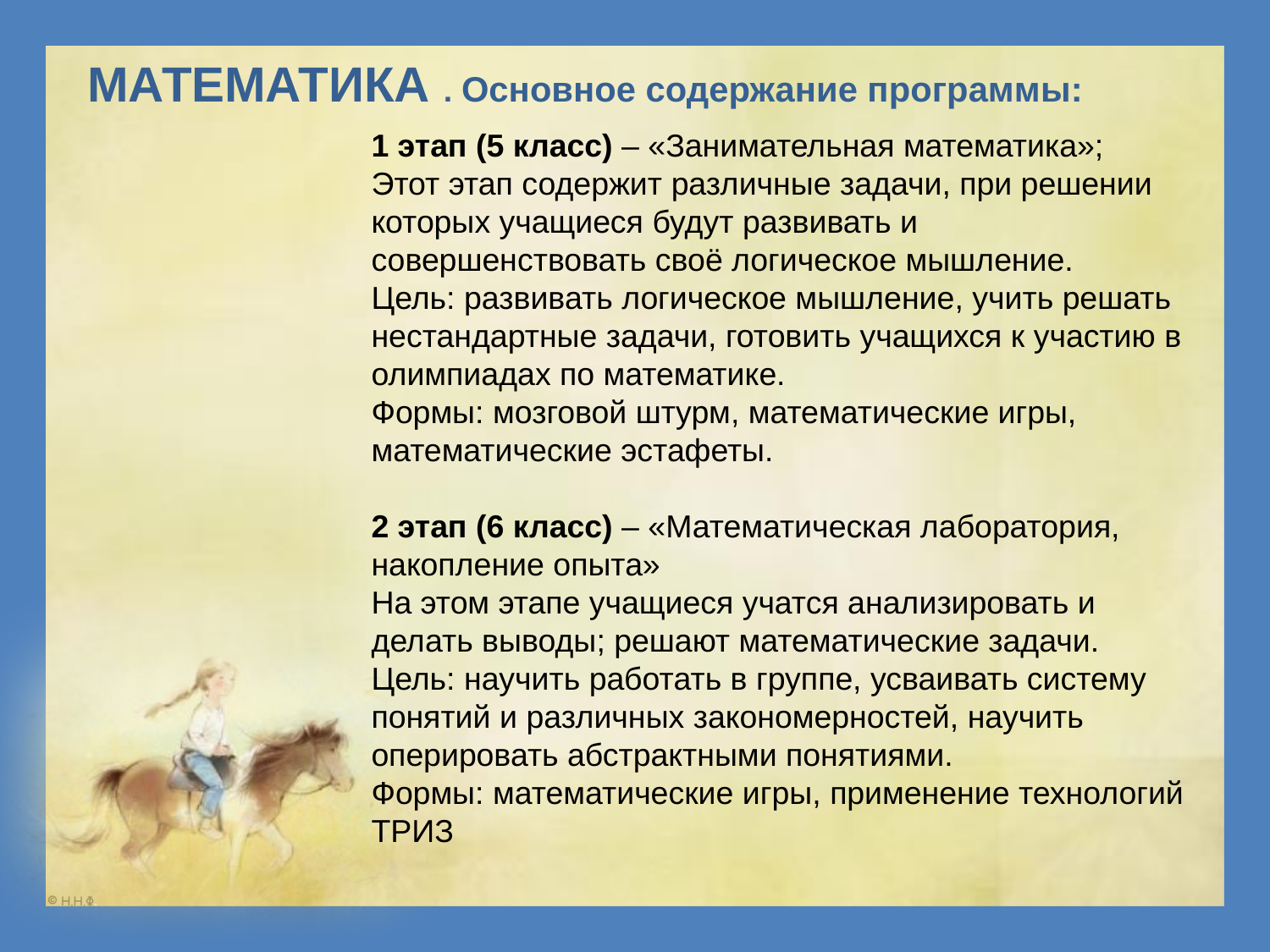

МАТЕМАТИКА . Основное содержание программы:
1 этап (5 класс) – «Занимательная математика»;
Этот этап содержит различные задачи, при решении которых учащиеся будут развивать и совершенствовать своё логическое мышление.
Цель: развивать логическое мышление, учить решать нестандартные задачи, готовить учащихся к участию в олимпиадах по математике.
Формы: мозговой штурм, математические игры, математические эстафеты.

2 этап (6 класс) – «Математическая лаборатория, накопление опыта»
На этом этапе учащиеся учатся анализировать и делать выводы; решают математические задачи.
Цель: научить работать в группе, усваивать систему понятий и различных закономерностей, научить оперировать абстрактными понятиями.
Формы: математические игры, применение технологий ТРИЗ